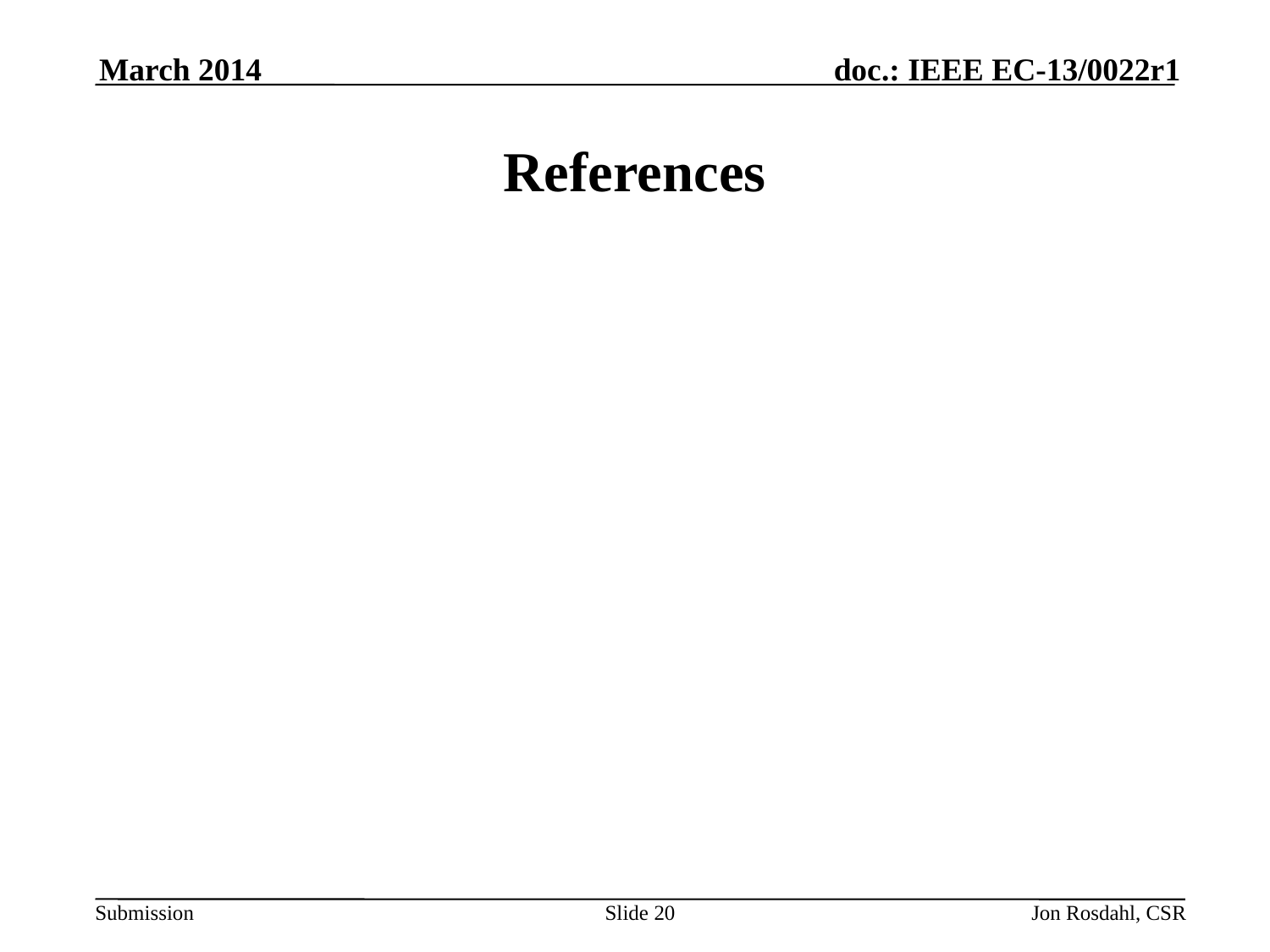

March 2014
# References

Slide 20
Jon Rosdahl, CSR